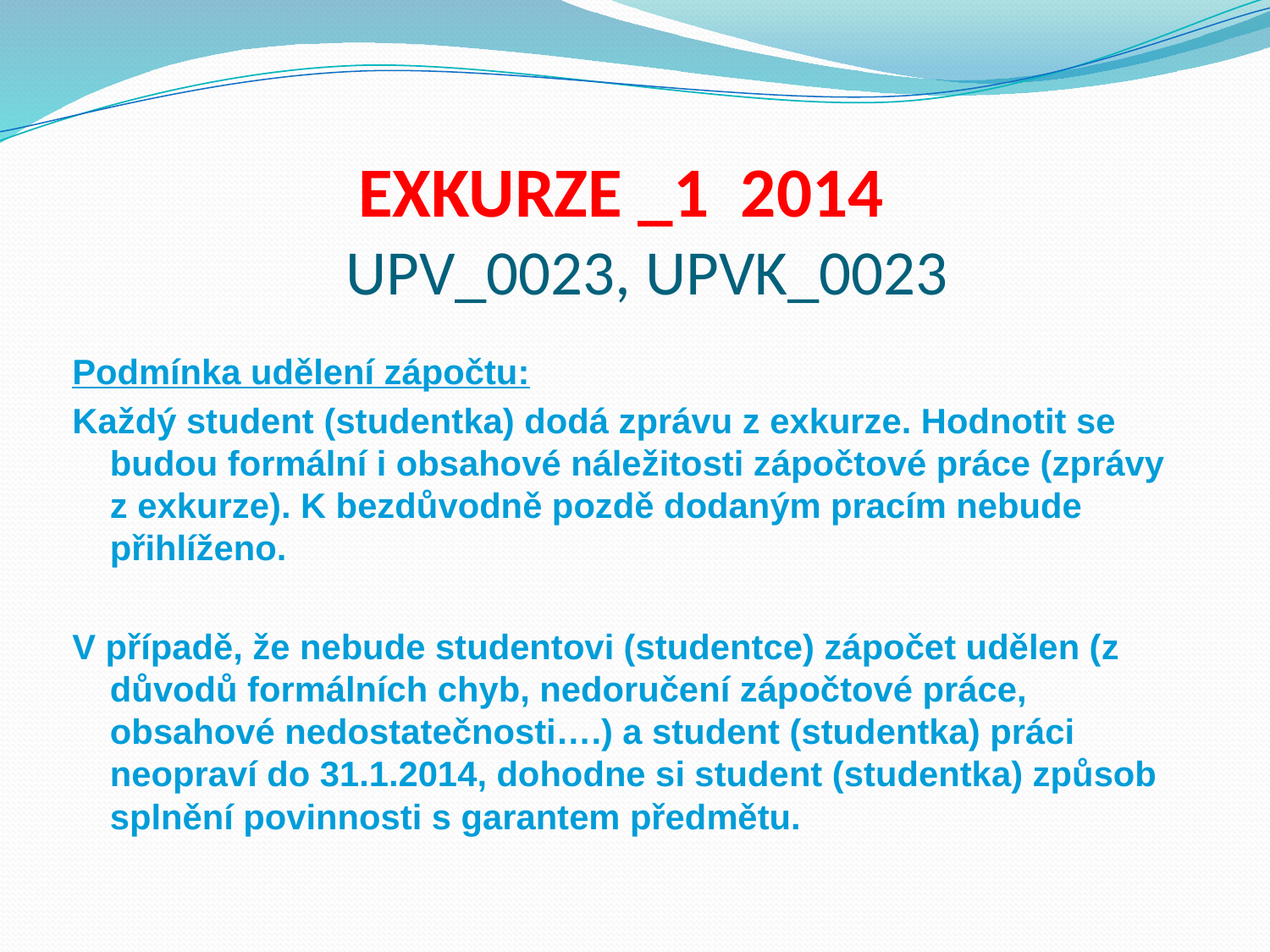

# EXKURZE _1  2014 UPV_0023, UPVK_0023
Podmínka udělení zápočtu:
Každý student (studentka) dodá zprávu z exkurze. Hodnotit se budou formální i obsahové náležitosti zápočtové práce (zprávy z exkurze). K bezdůvodně pozdě dodaným pracím nebude přihlíženo.

V případě, že nebude studentovi (studentce) zápočet udělen (z důvodů formálních chyb, nedoručení zápočtové práce, obsahové nedostatečnosti….) a student (studentka) práci neopraví do 31.1.2014, dohodne si student (studentka) způsob splnění povinnosti s garantem předmětu.